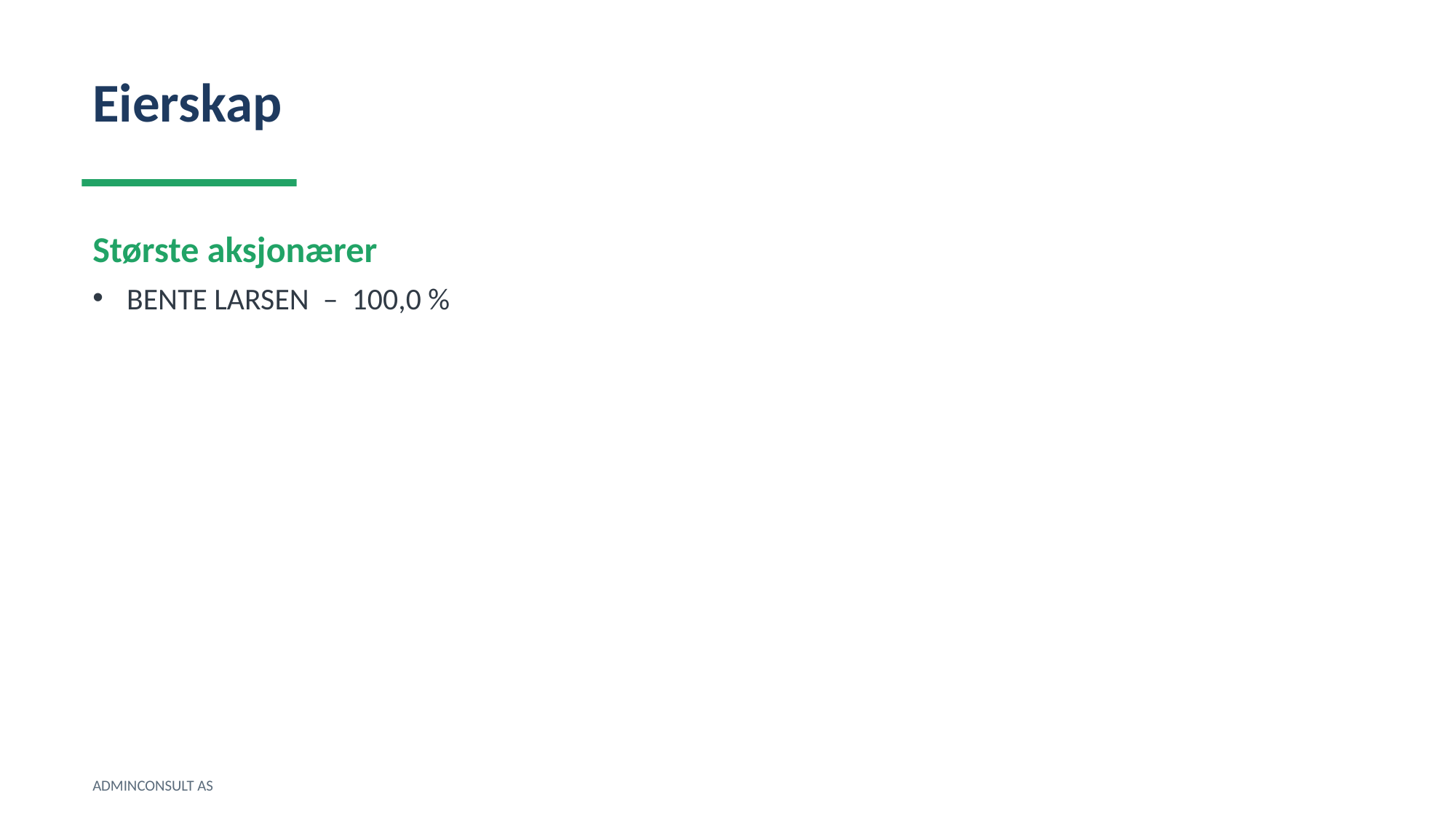

Eierskap

Største aksjonærer
BENTE LARSEN  –  100,0 %
ADMINCONSULT AS